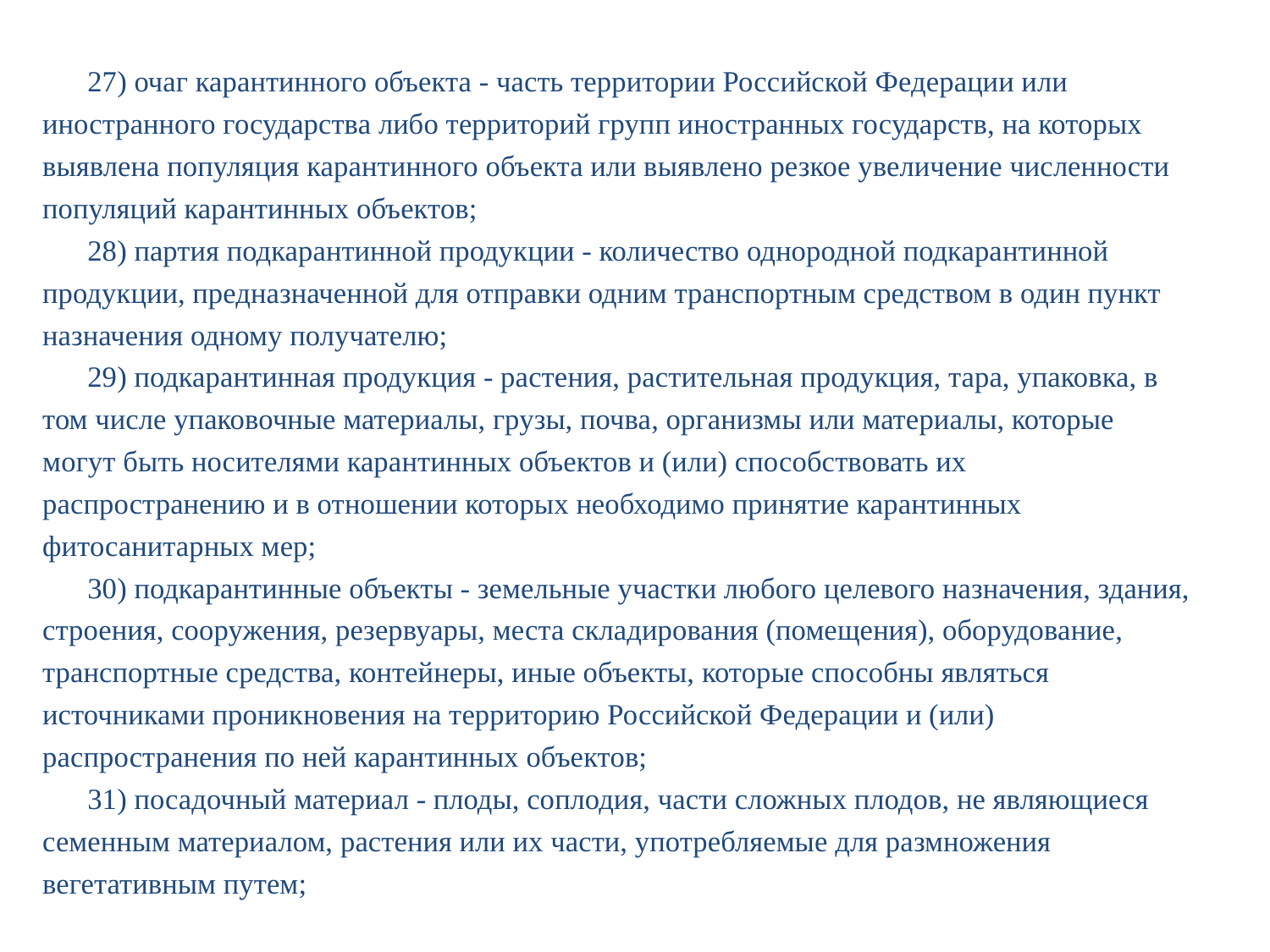

27) очаг карантинного объекта - часть территории Российской Федерации или иностранного государства либо территорий групп иностранных государств, на которых выявлена популяция карантинного объекта или выявлено резкое увеличение численности популяций карантинных объектов;
28) партия подкарантинной продукции - количество однородной подкарантинной продукции, предназначенной для отправки одним транспортным средством в один пункт назначения одному получателю;
29) подкарантинная продукция - растения, растительная продукция, тара, упаковка, в том числе упаковочные материалы, грузы, почва, организмы или материалы, которые могут быть носителями карантинных объектов и (или) способствовать их распространению и в отношении которых необходимо принятие карантинных фитосанитарных мер;
30) подкарантинные объекты - земельные участки любого целевого назначения, здания, строения, сооружения, резервуары, места складирования (помещения), оборудование, транспортные средства, контейнеры, иные объекты, которые способны являться источниками проникновения на территорию Российской Федерации и (или) распространения по ней карантинных объектов;
31) посадочный материал - плоды, соплодия, части сложных плодов, не являющиеся семенным материалом, растения или их части, употребляемые для размножения вегетативным путем;